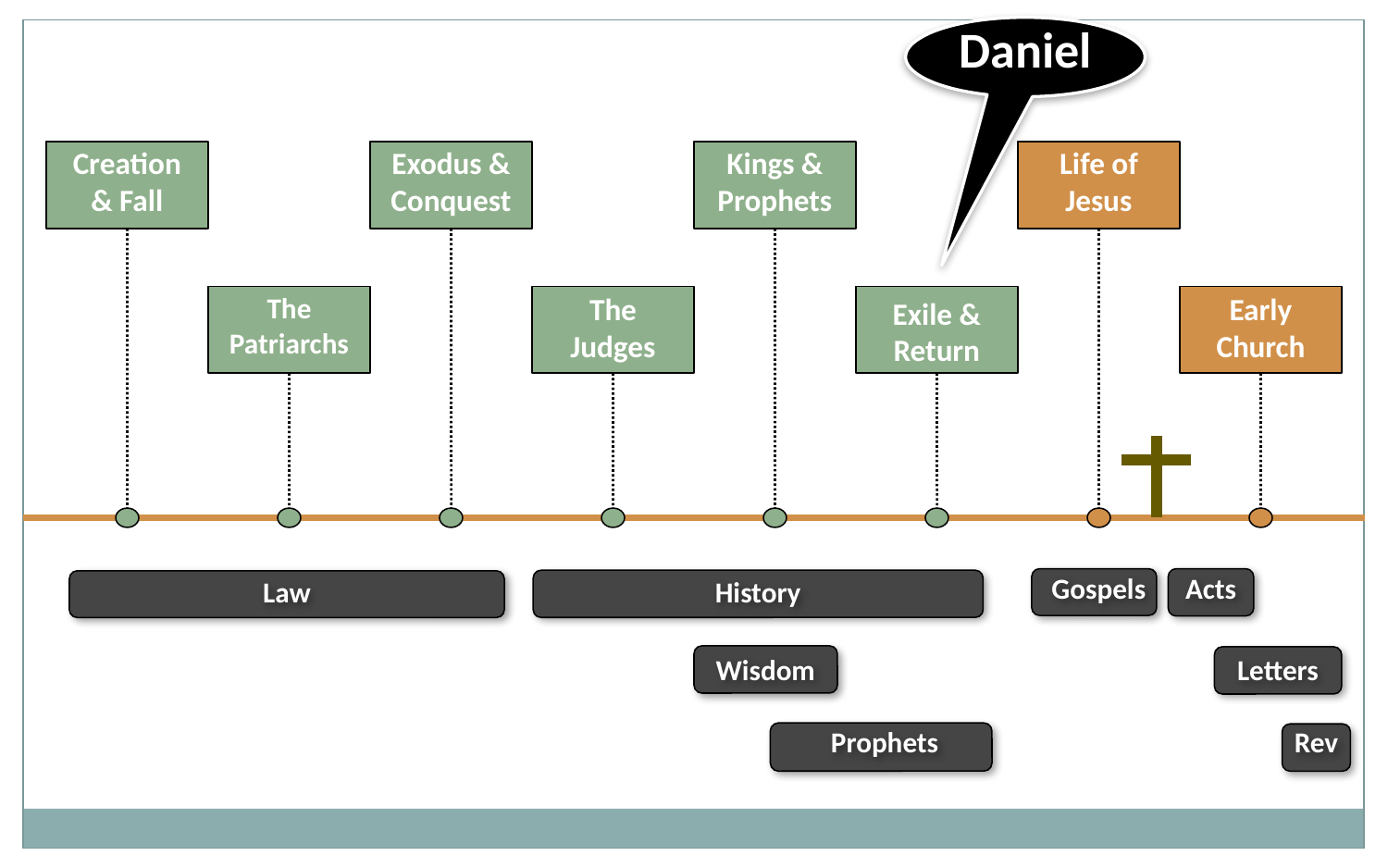

Daniel
Creation & Fall

Exodus & Conquest

Kings & Prophets

Life of Jesus

Early Church

The Patriarchs

The
Judges

Exile & Return

Gospels

Acts

Law

History

Wisdom

Letters

Rev

Prophets